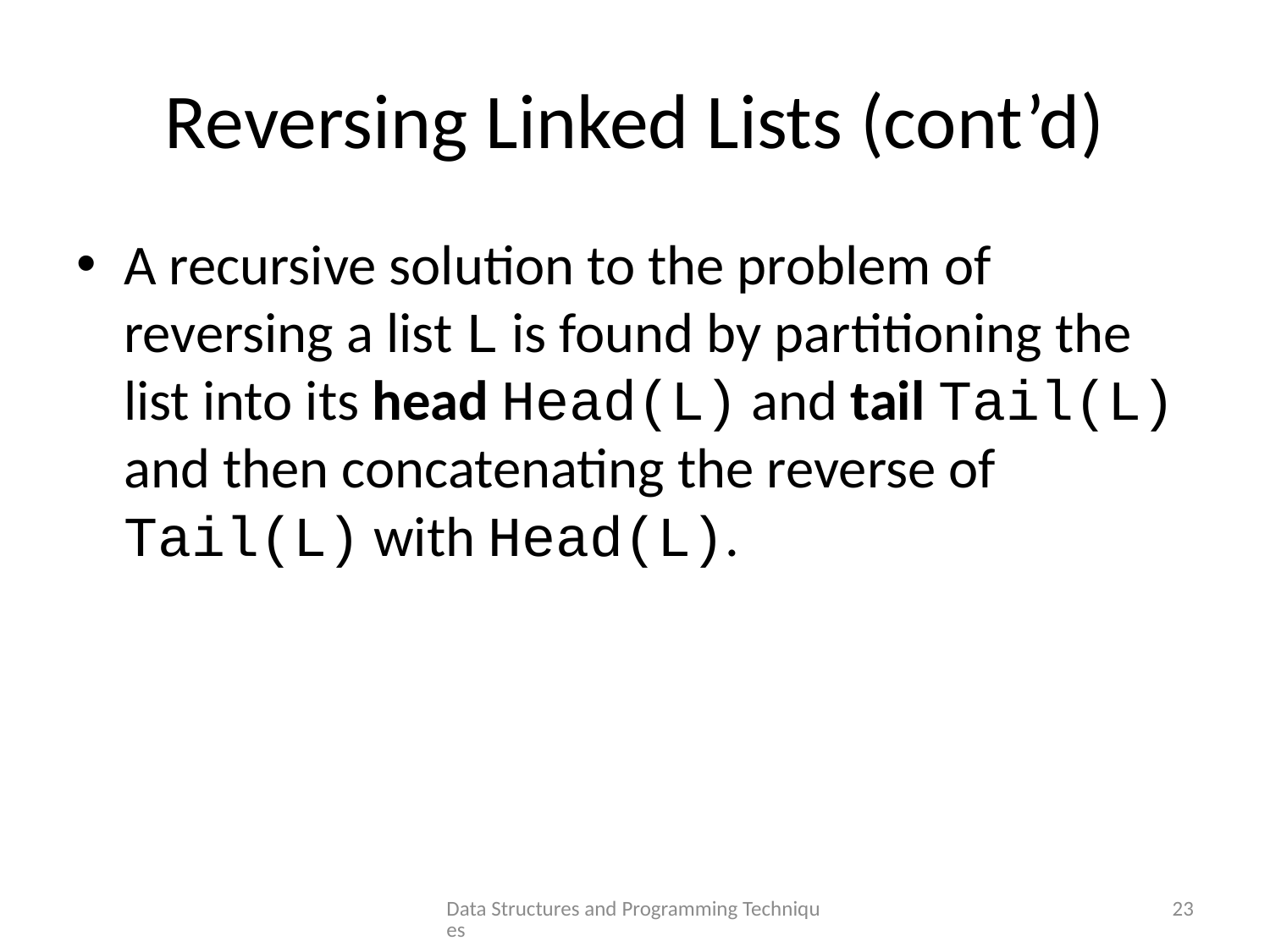

# Reversing Linked Lists (cont’d)
A recursive solution to the problem of reversing a list L is found by partitioning the list into its head Head(L) and tail Tail(L) and then concatenating the reverse of Tail(L) with Head(L).

Data Structures and Programming Techniques
23